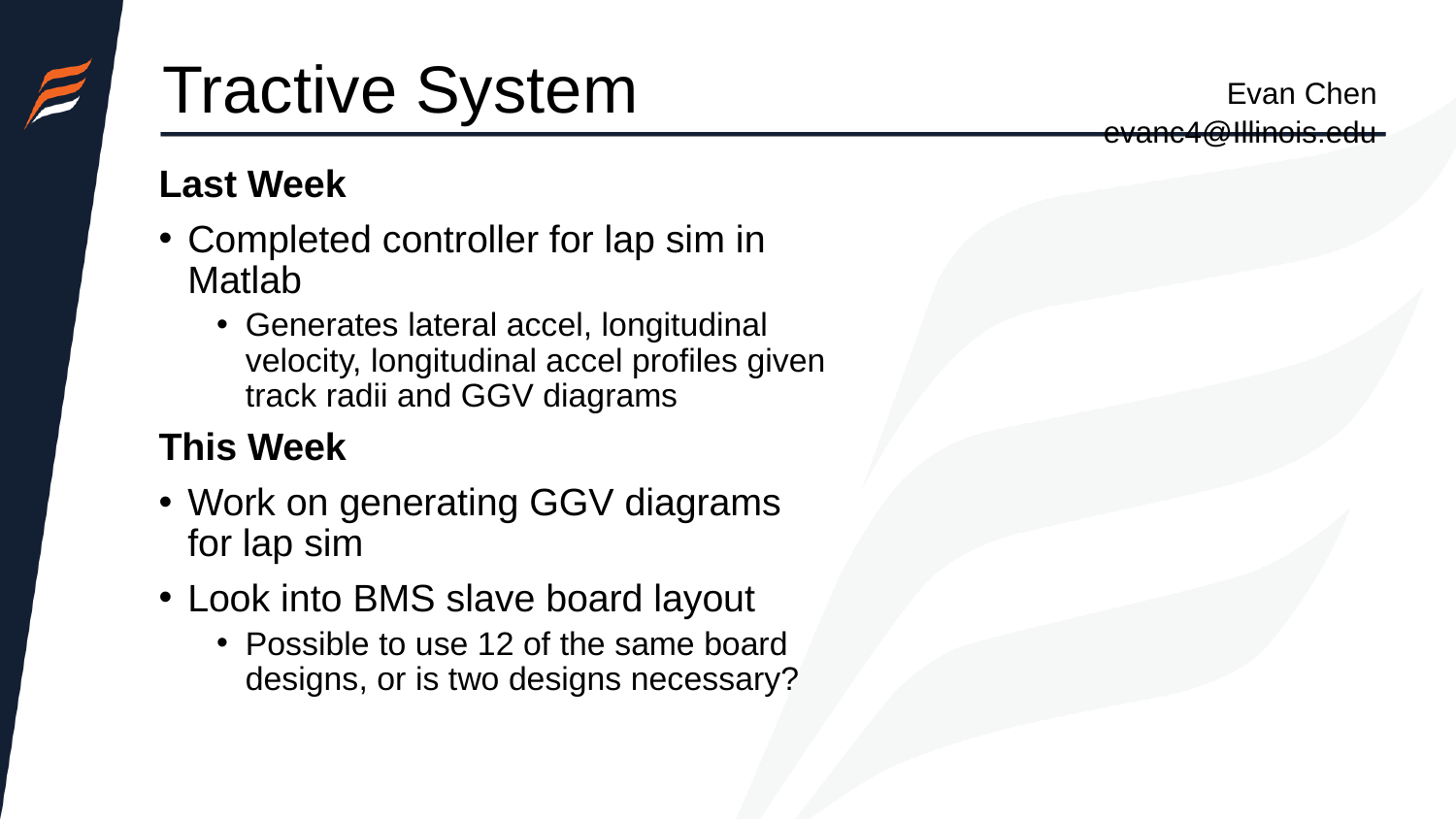

# Tractive System

Evan Chen
evanc4@Illinois.edu
Last Week
Completed controller for lap sim in Matlab
Generates lateral accel, longitudinal velocity, longitudinal accel profiles given track radii and GGV diagrams
This Week
Work on generating GGV diagrams for lap sim
Look into BMS slave board layout
Possible to use 12 of the same board designs, or is two designs necessary?